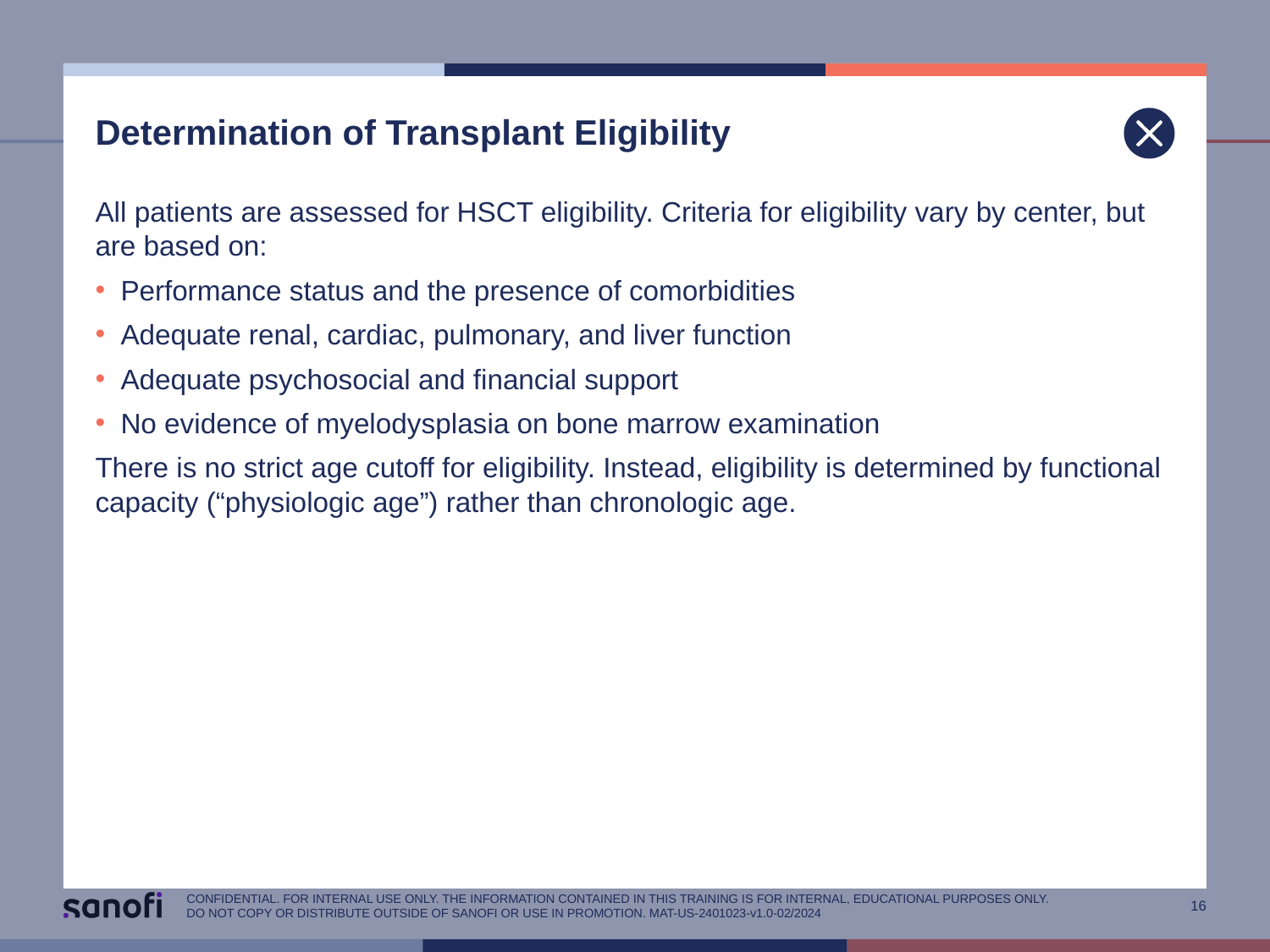

# Determination of Transplant Eligibility
All patients are assessed for HSCT eligibility. Criteria for eligibility vary by center, but are based on:
Performance status and the presence of comorbidities
Adequate renal, cardiac, pulmonary, and liver function
Adequate psychosocial and financial support
No evidence of myelodysplasia on bone marrow examination
There is no strict age cutoff for eligibility. Instead, eligibility is determined by functional capacity (“physiologic age”) rather than chronologic age.

CONFIDENTIAL. FOR INTERNAL USE ONLY. THE INFORMATION CONTAINED IN THIS TRAINING IS FOR INTERNAL, EDUCATIONAL PURPOSES ONLY.
DO NOT COPY OR DISTRIBUTE OUTSIDE OF SANOFI OR USE IN PROMOTION. MAT-US-2401023-v1.0-02/2024
16